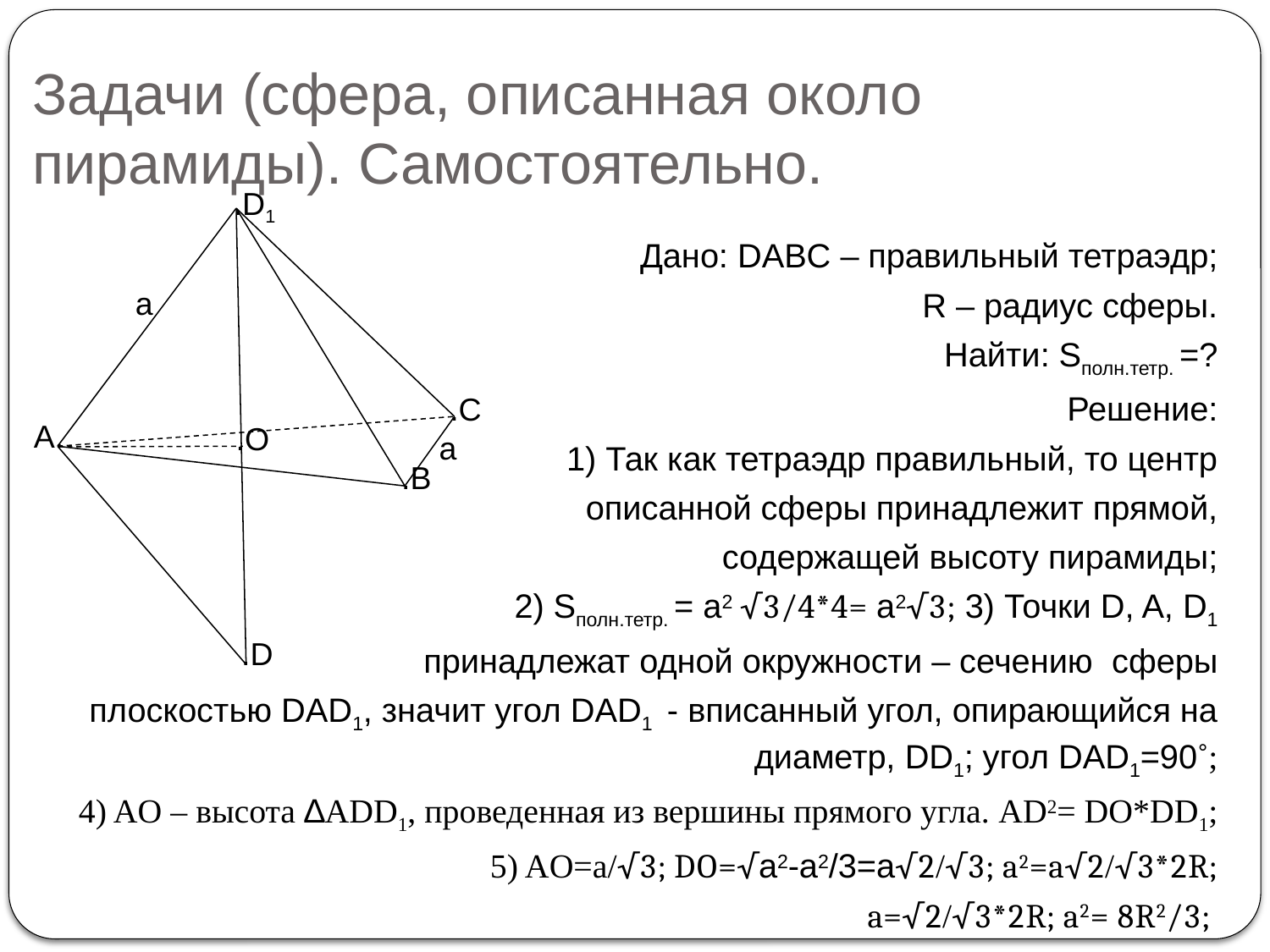

# Задачи (сфера, описанная около пирамиды). Самостоятельно.
.D1
  					Дано: DABC – правильный тетраэдр;
R – радиус сферы.
Найти: Sполн.тетр. =?
Решение:
1) Так как тетраэдр правильный, то центр
описанной сферы принадлежит прямой,
содержащей высоту пирамиды;
2) Sполн.тетр. = a2 √3/4*4= a2√3; 3) Точки D, A, D1
принадлежат одной окружности – сечению  сферы
плоскостью DAD1, значит угол DAD1  - вписанный угол, опирающийся на диаметр, DD1; угол DAD1=90˚;
4) AO – высота ∆ADD1, проведенная из вершины прямого угла. AD2= DO*DD1;
5) AO=a/√3; DO=√a2-a2/3=a√2/√3; a2=a√2/√3*2R;
a=√2/√3*2R; a2= 8R2/3;

a
.C
A.
.O
a
.B
.D